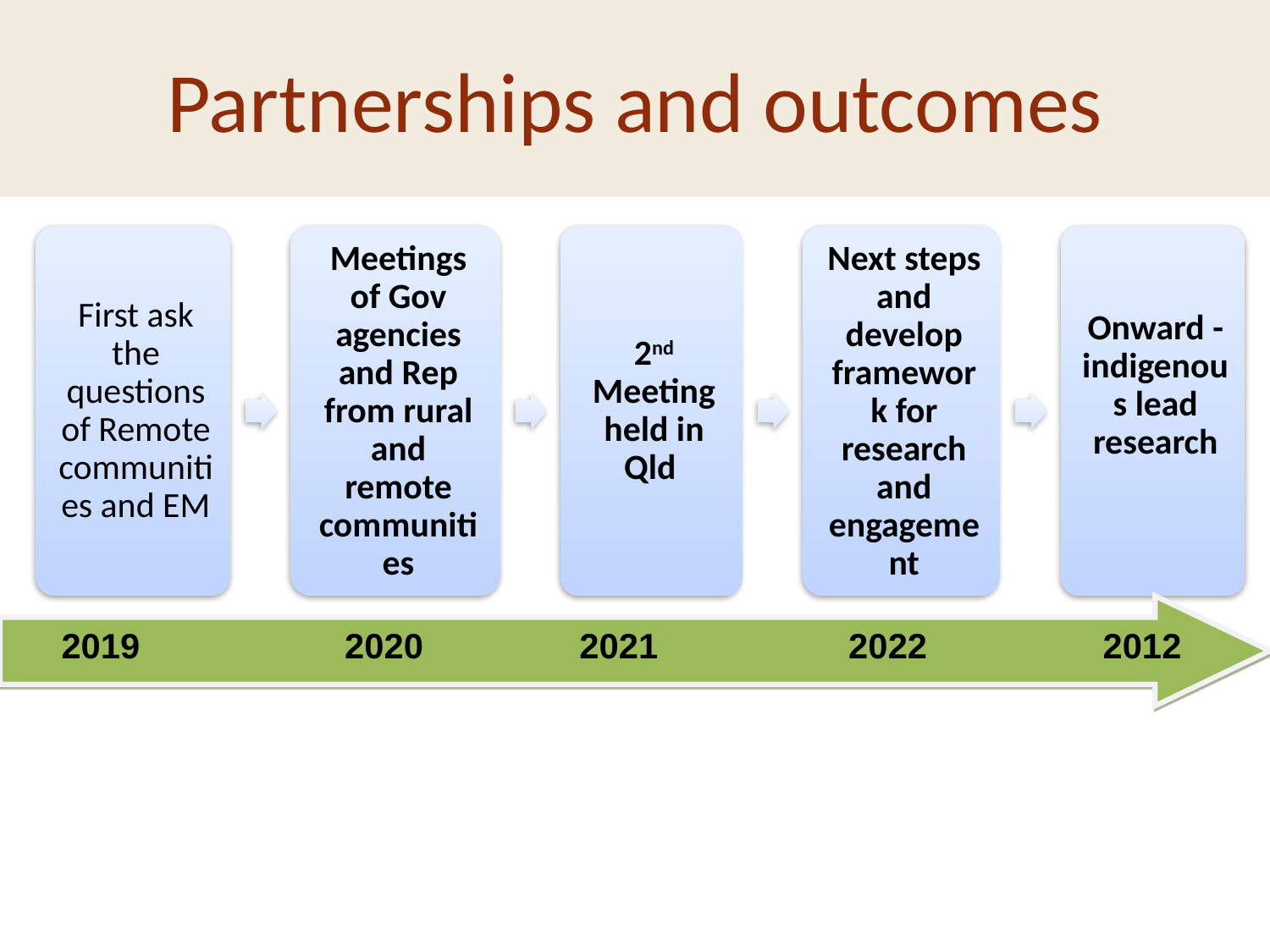

# Partnerships and outcomes
First ask the questions of Remote communities and EM

Meetings of Gov agencies and Rep from rural and remote communities

2nd Meeting held in Qld

Next steps and develop framework for research and engagement

Onward - indigenous lead research

     2019	      2020	  2021	    2022	  2012